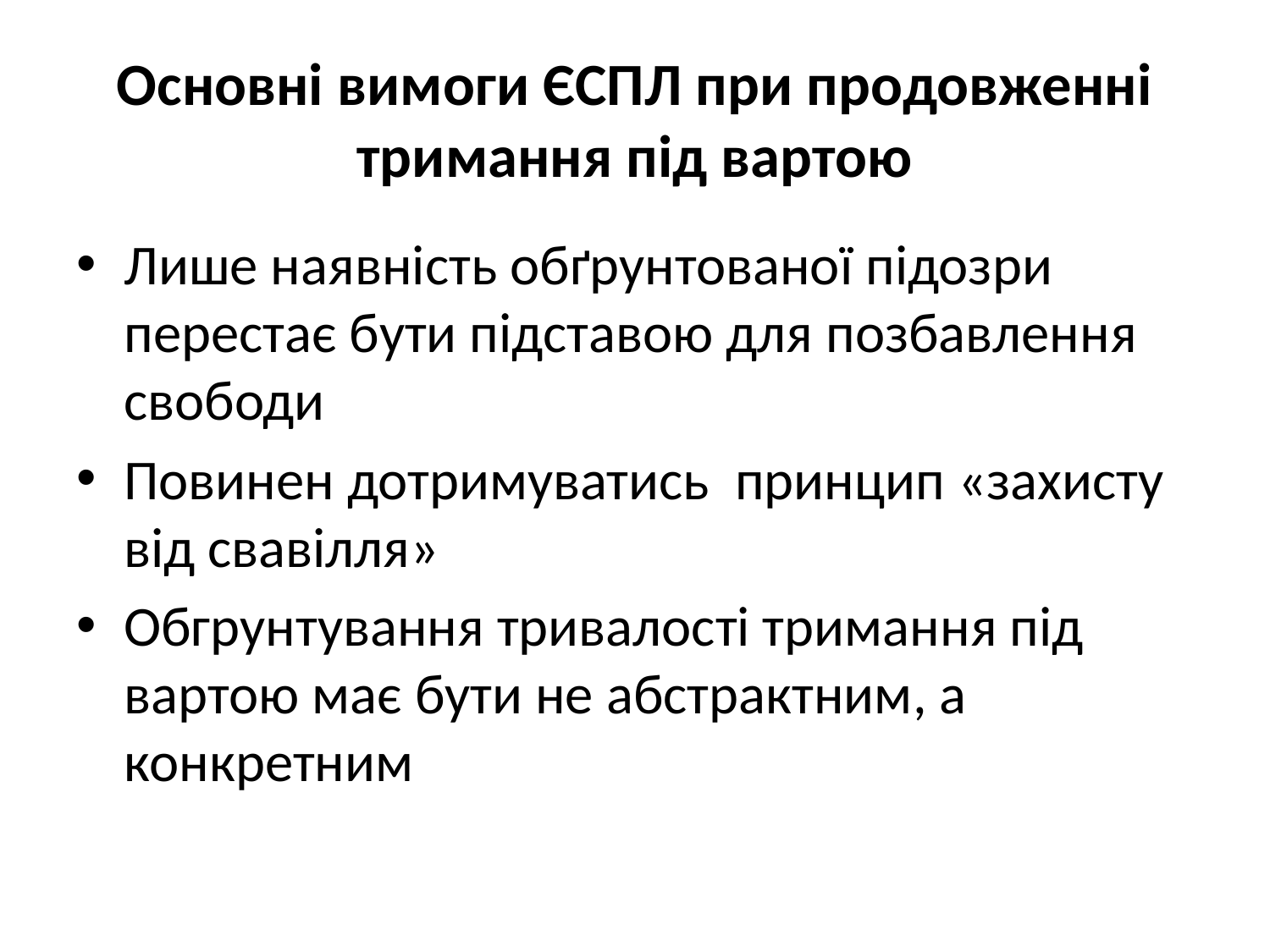

# Основні вимоги ЄСПЛ при продовженні тримання під вартою
Лише наявність обґрунтованої підозри перестає бути підставою для позбавлення свободи
Повинен дотримуватись  принцип «захисту від свавілля»
Обгрунтування тривалості тримання під вартою має бути не абстрактним, а конкретним